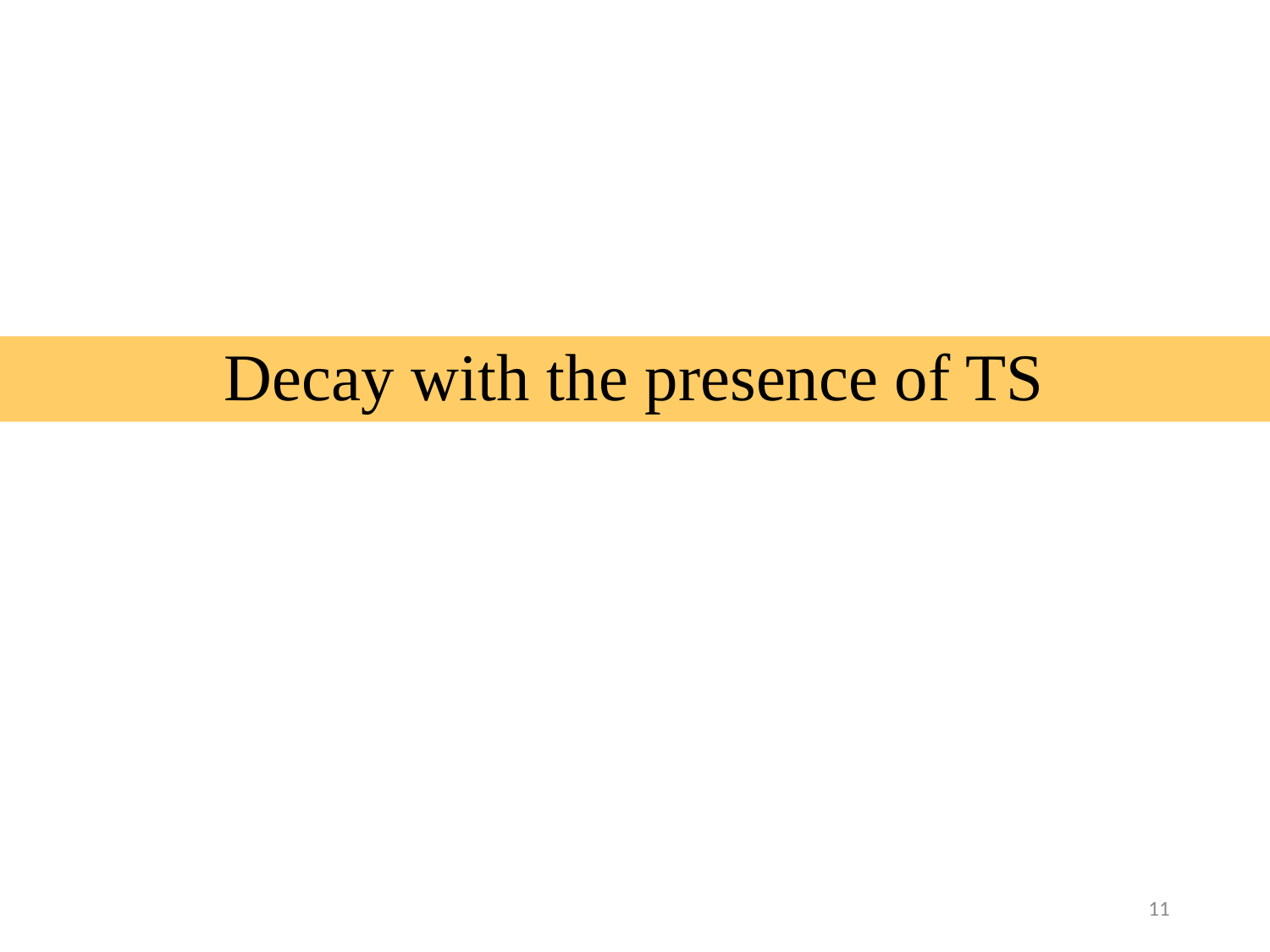

# Decay with the presence of TS
11